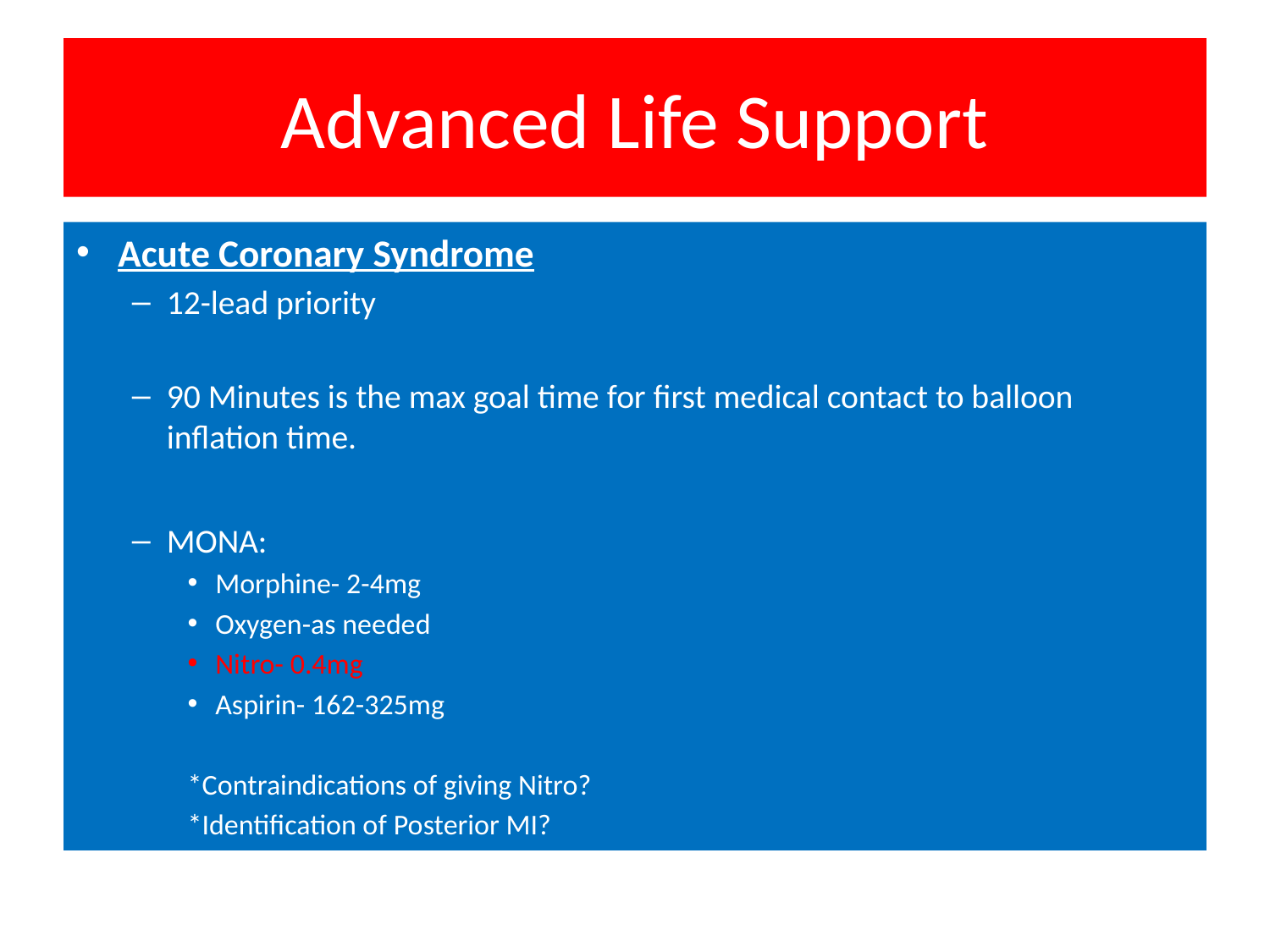

# Advanced Life Support
Acute Coronary Syndrome
12-lead priority

90 Minutes is the max goal time for first medical contact to balloon inflation time.

MONA:
Morphine- 2-4mg
Oxygen-as needed
Nitro- 0.4mg
Aspirin- 162-325mg

*Contraindications of giving Nitro?
*Identification of Posterior MI?